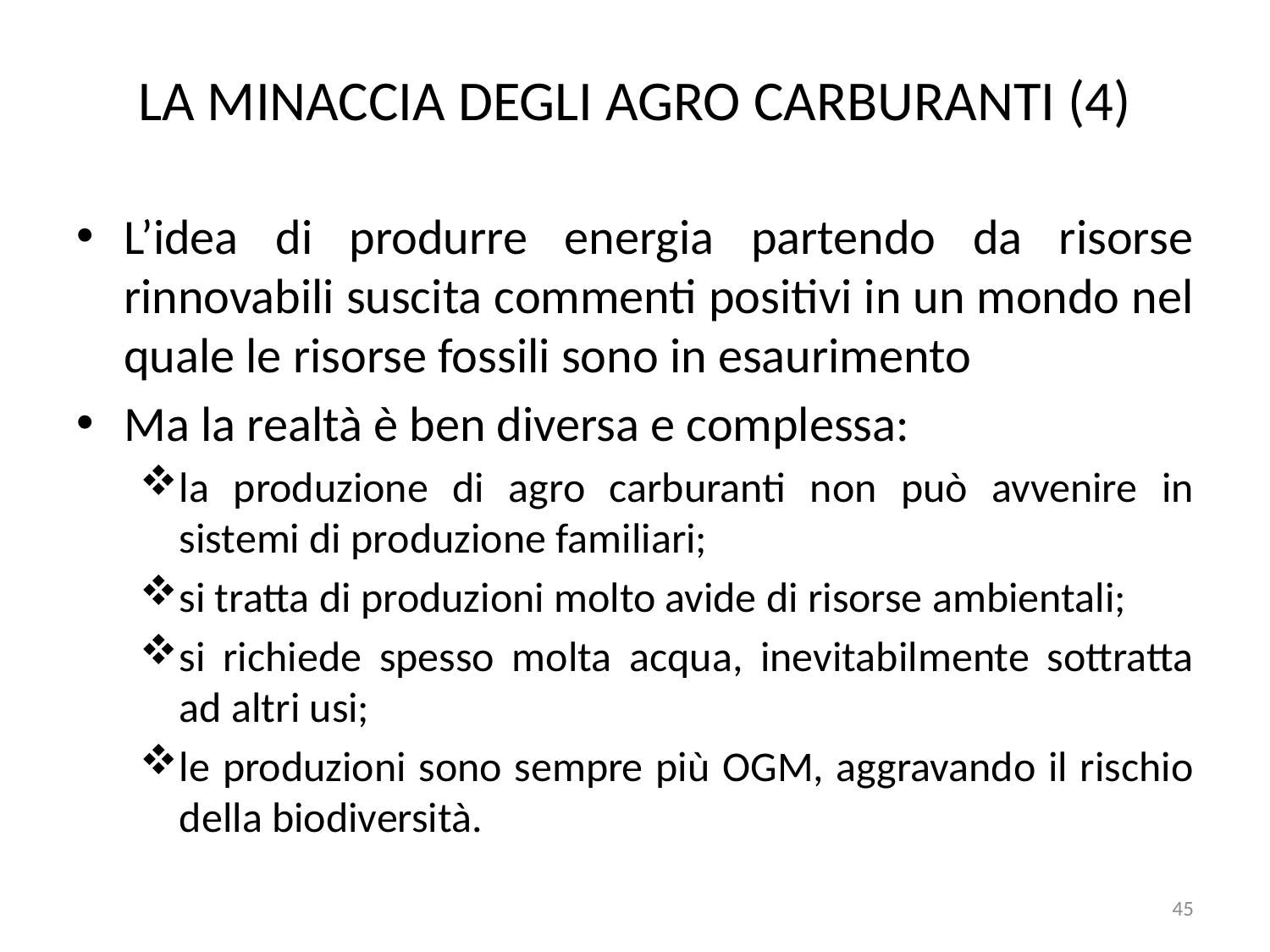

# LA MINACCIA DEGLI AGRO CARBURANTI (4)
L’idea di produrre energia partendo da risorse rinnovabili suscita commenti positivi in un mondo nel quale le risorse fossili sono in esaurimento
Ma la realtà è ben diversa e complessa:
la produzione di agro carburanti non può avvenire in sistemi di produzione familiari;
si tratta di produzioni molto avide di risorse ambientali;
si richiede spesso molta acqua, inevitabilmente sottratta ad altri usi;
le produzioni sono sempre più OGM, aggravando il rischio della biodiversità.
45